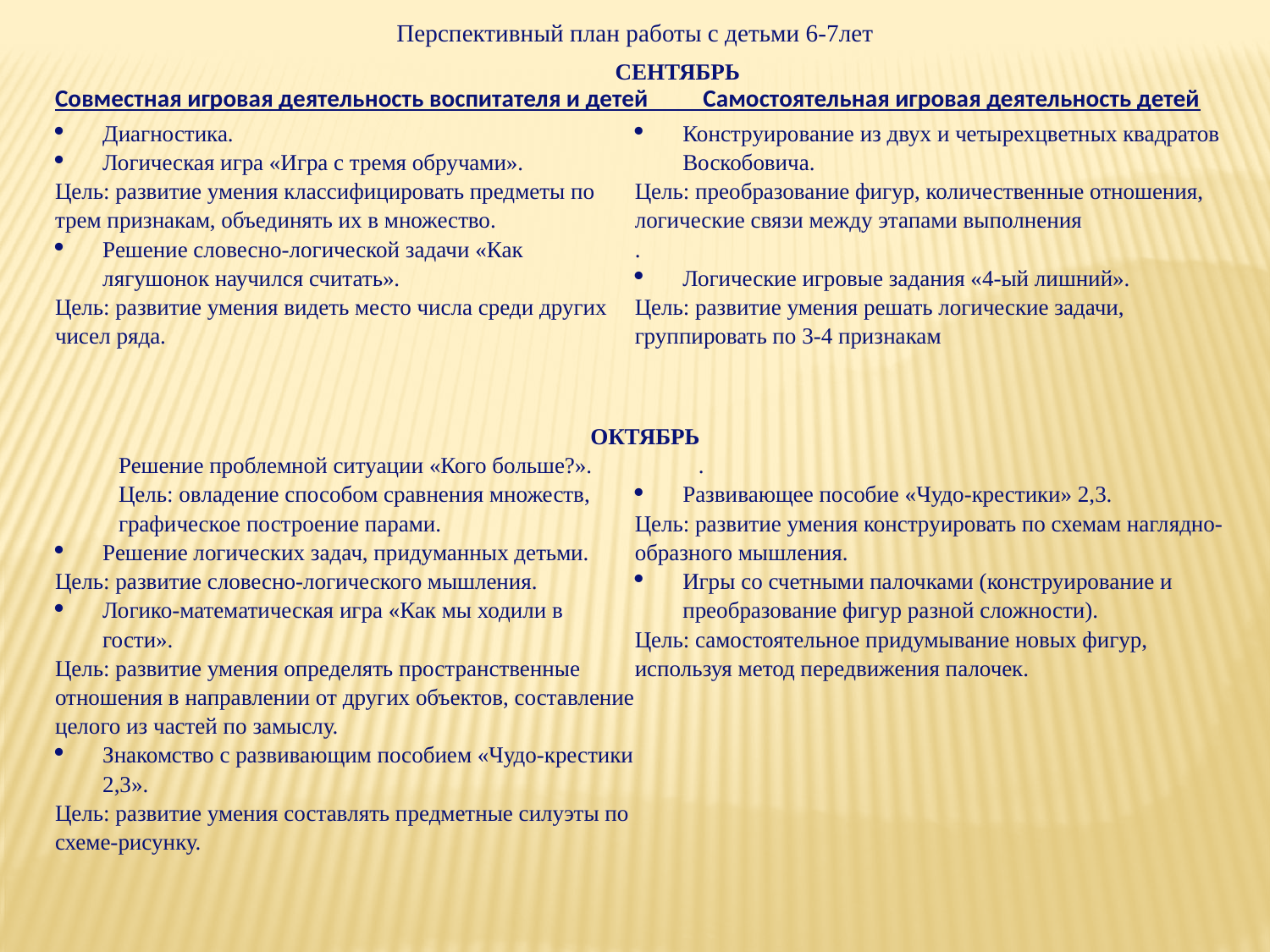

Перспективный план работы с детьми 6-7лет
| СЕНТЯБРЬ Совместная игровая деятельность воспитателя и детей Самостоятельная игровая деятельность детей |  |
| --- | --- |
| Диагностика. Логическая игра «Игра с тремя обручами». Цель: развитие умения классифицировать предметы по трем признакам, объединять их в множество. Решение словесно-логической задачи «Как лягушонок научился считать». Цель: развитие умения видеть место числа среди других чисел ряда. | Конструирование из двух и четырехцветных квадратов Воскобовича. Цель: преобразование фигур, количественные отношения, логические связи между этапами выполнения . Логические игровые задания «4-ый лишний». Цель: развитие умения решать логические задачи, группировать по 3-4 признакам |
| ОКТЯБРЬ |  |
| Решение проблемной ситуации «Кого больше?». Цель: овладение способом сравнения множеств, графическое построение парами. Решение логических задач, придуманных детьми. Цель: развитие словесно-логического мышления. Логико-математическая игра «Как мы ходили в гости». Цель: развитие умения определять пространственные отношения в направлении от других объектов, составление целого из частей по замыслу. Знакомство с развивающим пособием «Чудо-крестики 2,3». Цель: развитие умения составлять предметные силуэты по схеме-рисунку. | . Развивающее пособие «Чудо-крестики» 2,3. Цель: развитие умения конструировать по схемам наглядно-образного мышления. Игры со счетными палочками (конструирование и преобразование фигур разной сложности). Цель: самостоятельное придумывание новых фигур, используя метод передвижения палочек. |